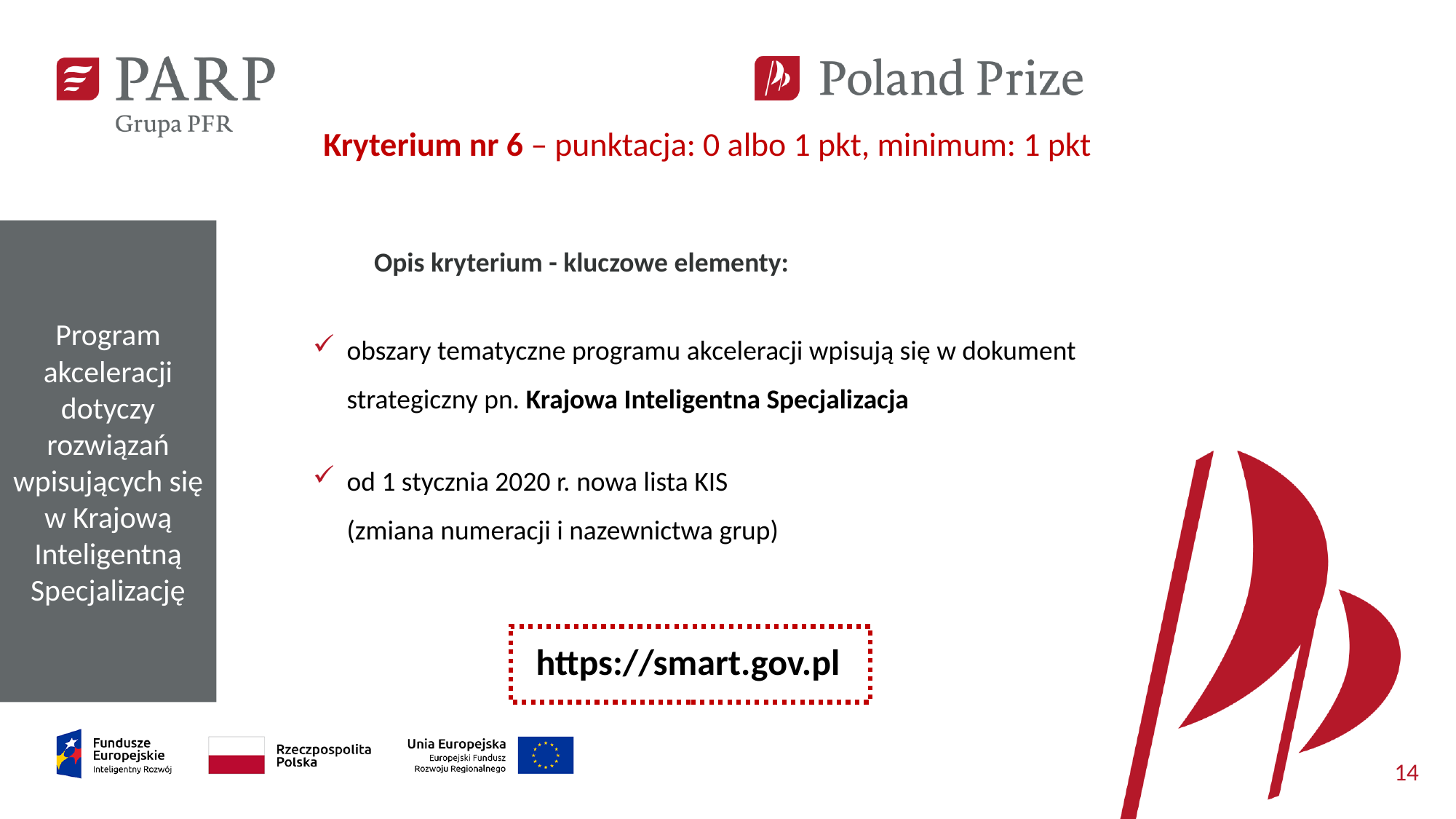

Kryterium nr 6 – punktacja: 0 albo 1 pkt, minimum: 1 pkt

obszary tematyczne programu akceleracji wpisują się w dokument strategiczny pn. Krajowa Inteligentna Specjalizacja

od 1 stycznia 2020 r. nowa lista KIS
(zmiana numeracji i nazewnictwa grup)
Program akceleracji dotyczy rozwiązań wpisujących się w Krajową Inteligentną Specjalizację
Opis kryterium - kluczowe elementy:

https://smart.gov.pl